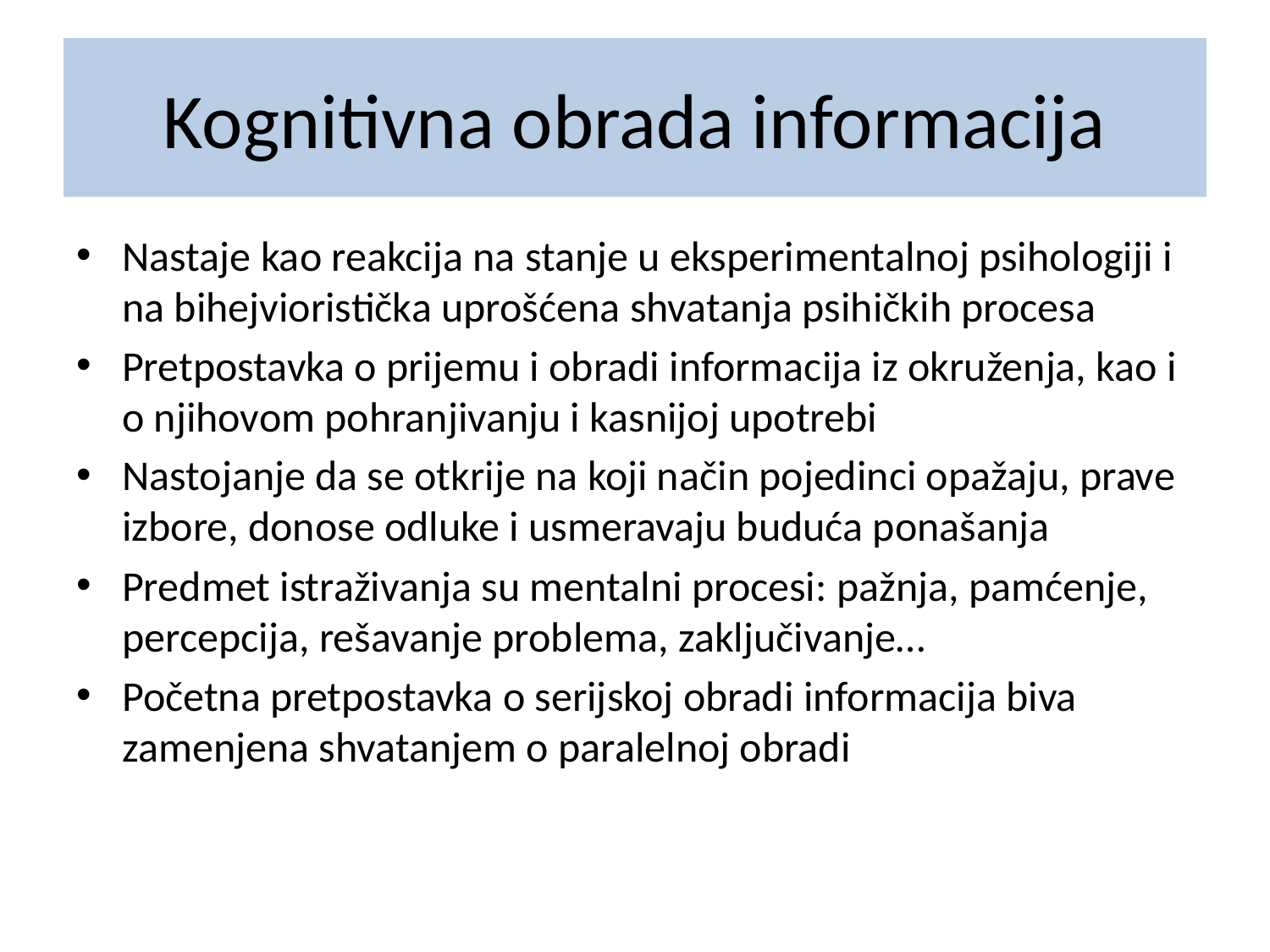

# Kognitivna obrada informacija
Nastaje kao reakcija na stanje u eksperimentalnoj psihologiji i na bihejvioristička uprošćena shvatanja psihičkih procesa
Pretpostavka o prijemu i obradi informacija iz okruženja, kao i o njihovom pohranjivanju i kasnijoj upotrebi
Nastojanje da se otkrije na koji način pojedinci opažaju, prave izbore, donose odluke i usmeravaju buduća ponašanja
Predmet istraživanja su mentalni procesi: pažnja, pamćenje, percepcija, rešavanje problema, zaključivanje…
Početna pretpostavka o serijskoj obradi informacija biva zamenjena shvatanjem o paralelnoj obradi